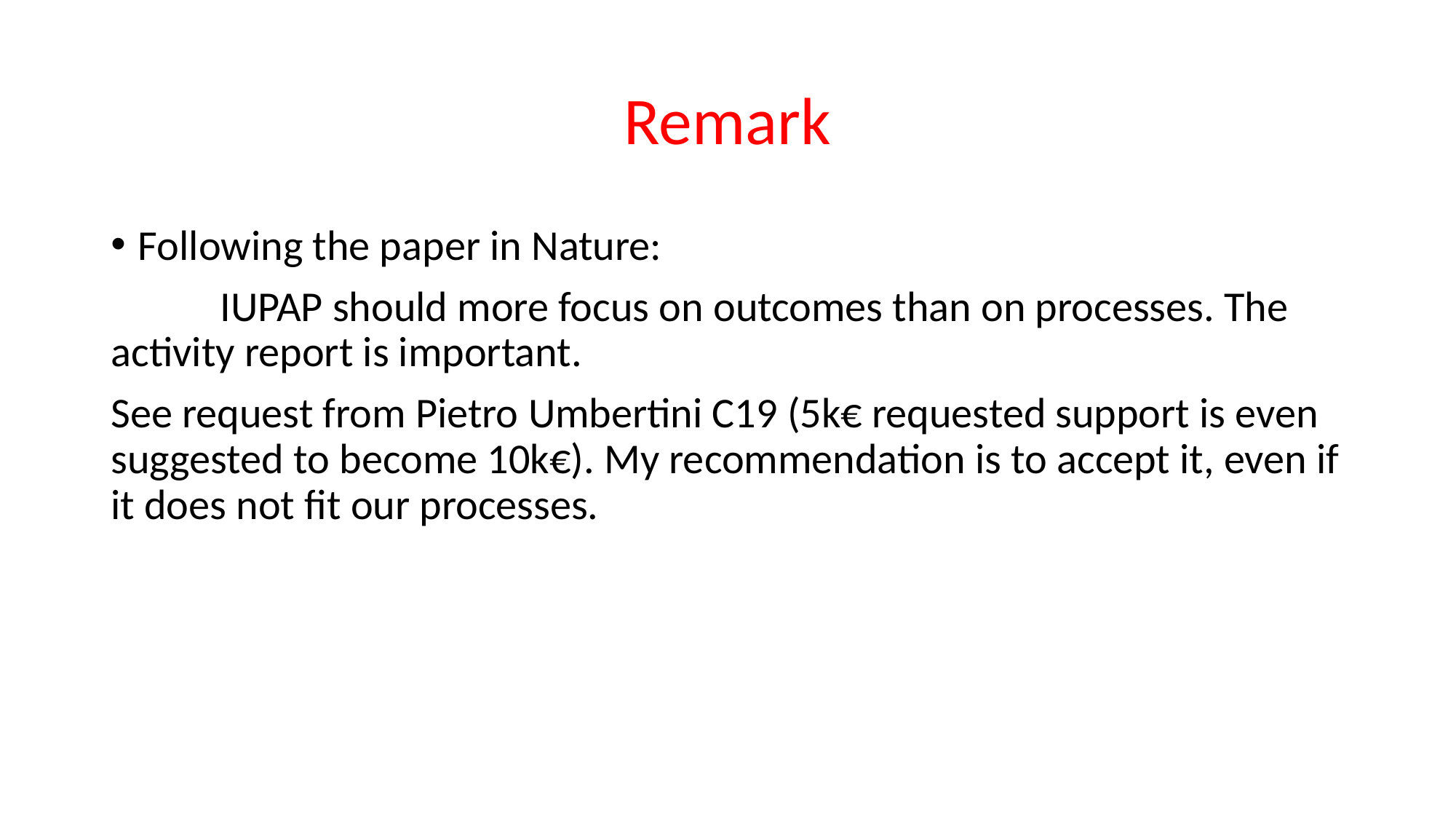

# Remark
Following the paper in Nature:
	IUPAP should more focus on outcomes than on processes. The 	activity report is important.
See request from Pietro Umbertini C19 (5k€ requested support is even suggested to become 10k€). My recommendation is to accept it, even if it does not fit our processes.